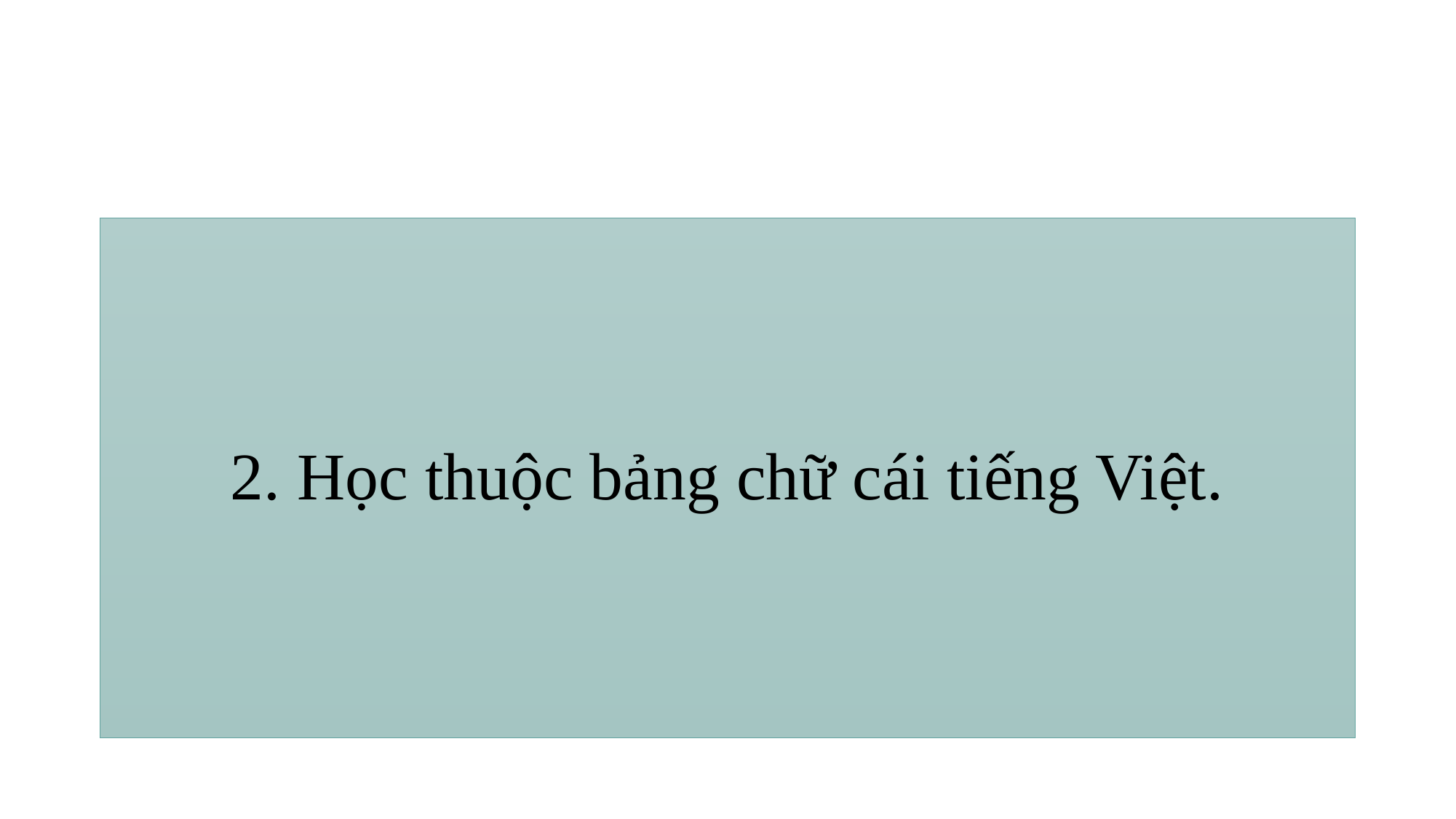

2. Học thuộc bảng chữ cái tiếng Việt.